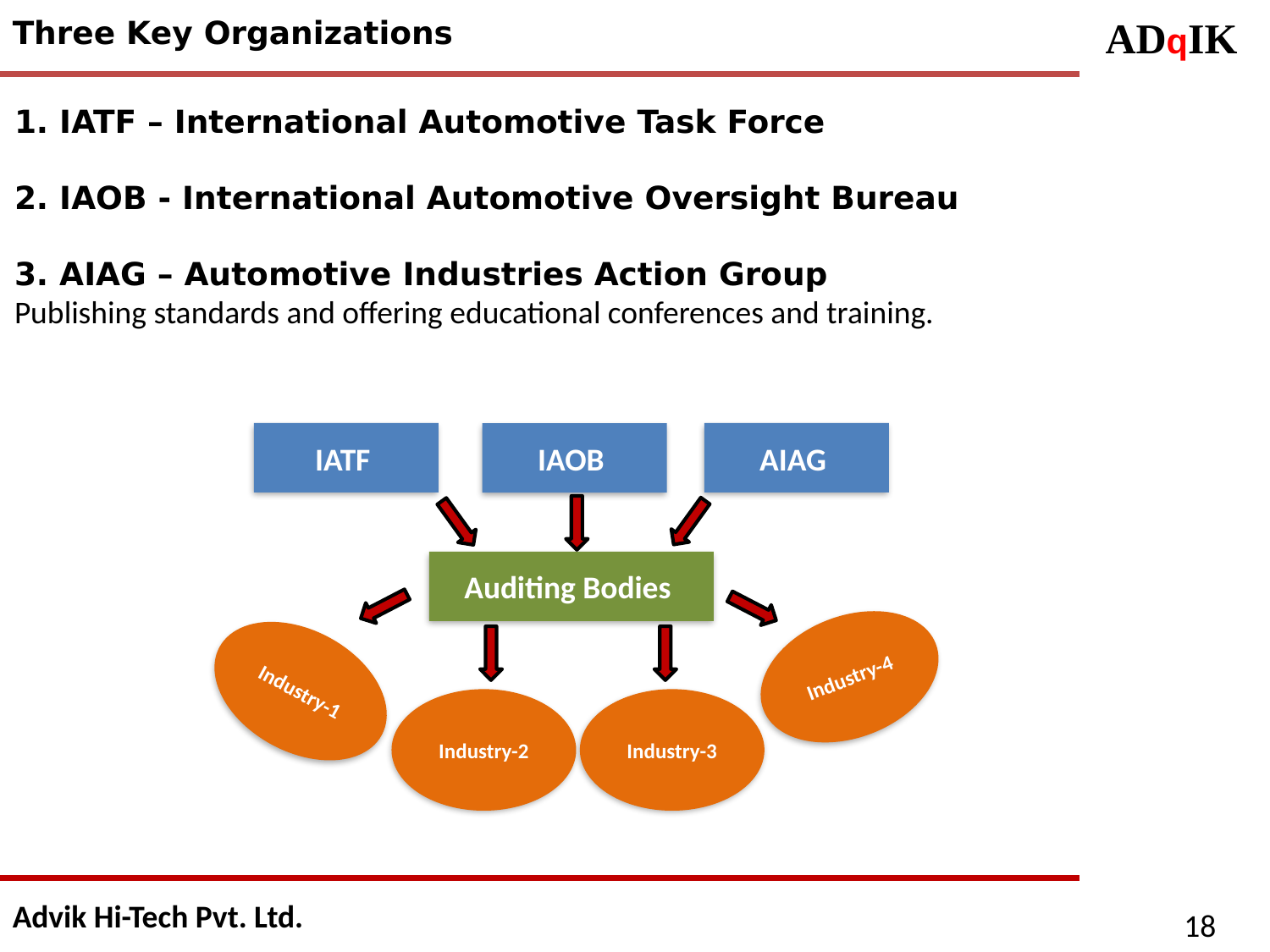

Three Key Organizations
1. IATF – International Automotive Task Force

2. IAOB - International Automotive Oversight Bureau

3. AIAG – Automotive Industries Action Group
Publishing standards and offering educational conferences and training.
IATF
AIAG
IAOB

Auditing Bodies

Industry-4
Industry-1

Industry-2
Industry-3